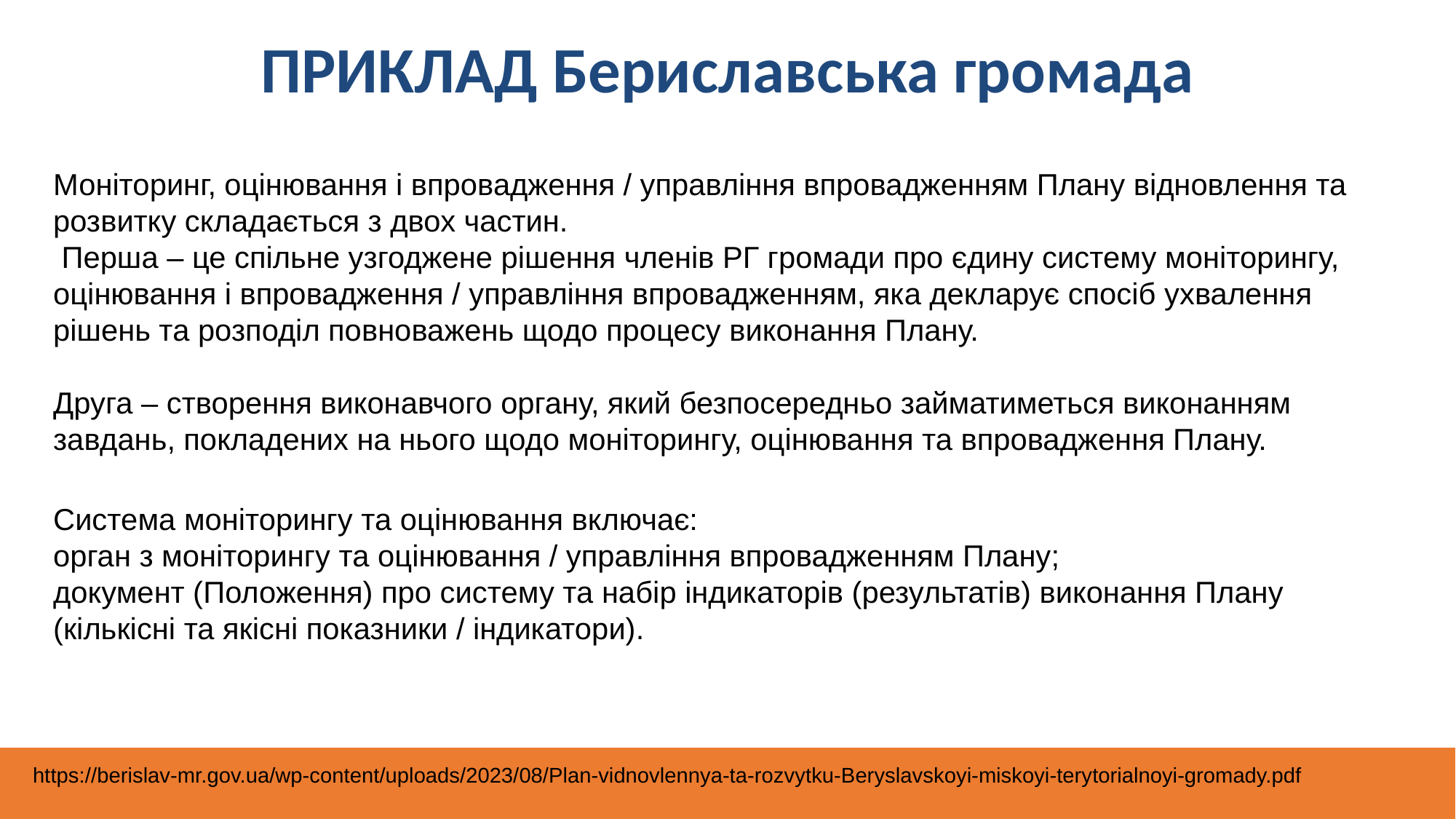

ПРИКЛАД Бериславська громада
Моніторинг, оцінювання і впровадження / управління впровадженням Плану відновлення та розвитку складається з двох частин.
 Перша – це спільне узгоджене рішення членів РГ громади про єдину систему моніторингу, оцінювання і впровадження / управління впровадженням, яка декларує спосіб ухвалення рішень та розподіл повноважень щодо процесу виконання Плану.

Друга – створення виконавчого органу, який безпосередньо займатиметься виконанням завдань, покладених на нього щодо моніторингу, оцінювання та впровадження Плану.
Система моніторингу та оцінювання включає:
орган з моніторингу та оцінювання / управління впровадженням Плану;
документ (Положення) про систему та набір індикаторів (результатів) виконання Плану (кількісні та якісні показники / індикатори).
https://berislav-mr.gov.ua/wp-content/uploads/2023/08/Plan-vidnovlennya-ta-rozvytku-Beryslavskoyi-miskoyi-terytorialnoyi-gromady.pdf